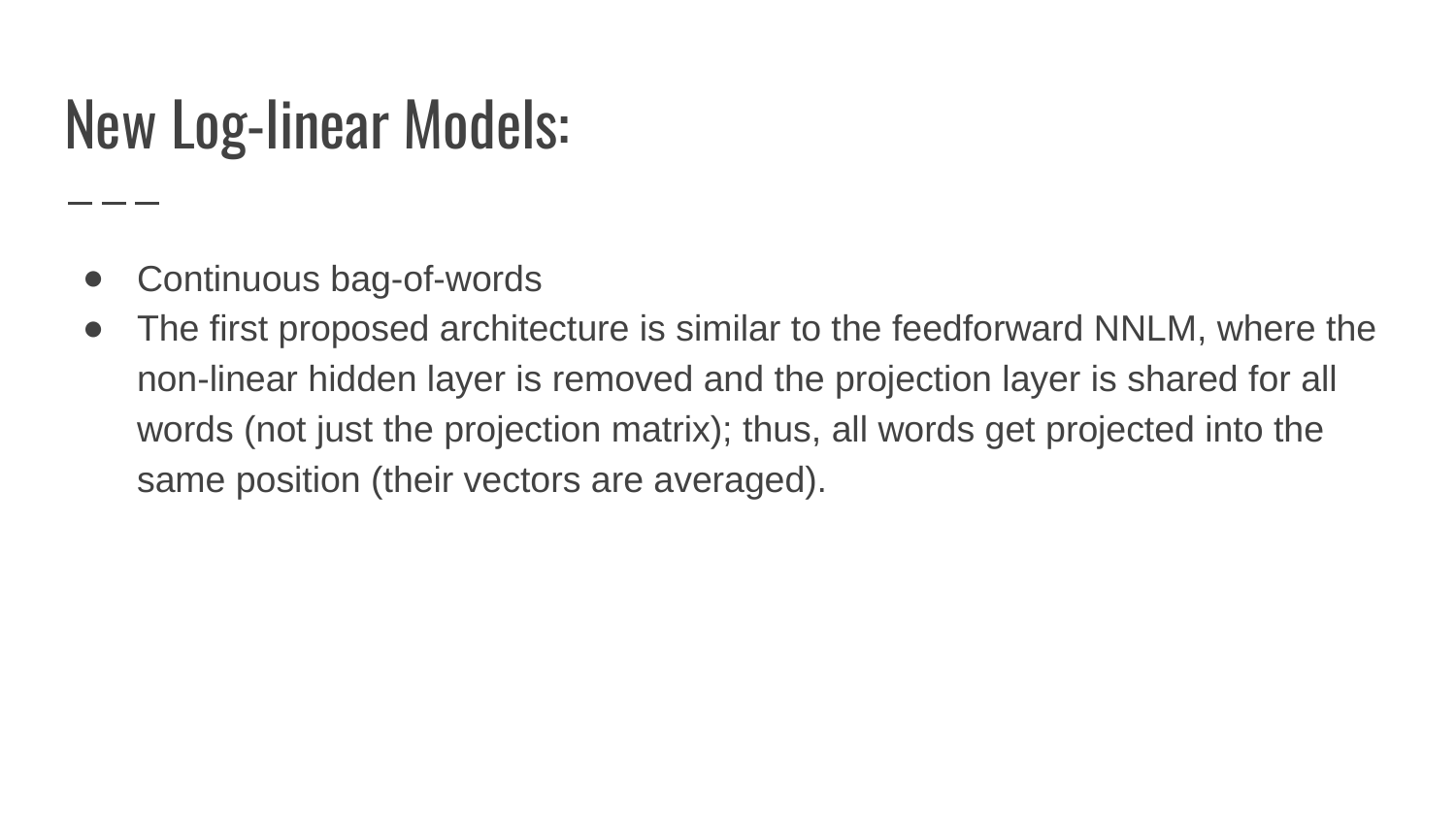

# New Log-linear Models:
Continuous bag-of-words
The first proposed architecture is similar to the feedforward NNLM, where the non-linear hidden layer is removed and the projection layer is shared for all words (not just the projection matrix); thus, all words get projected into the same position (their vectors are averaged).